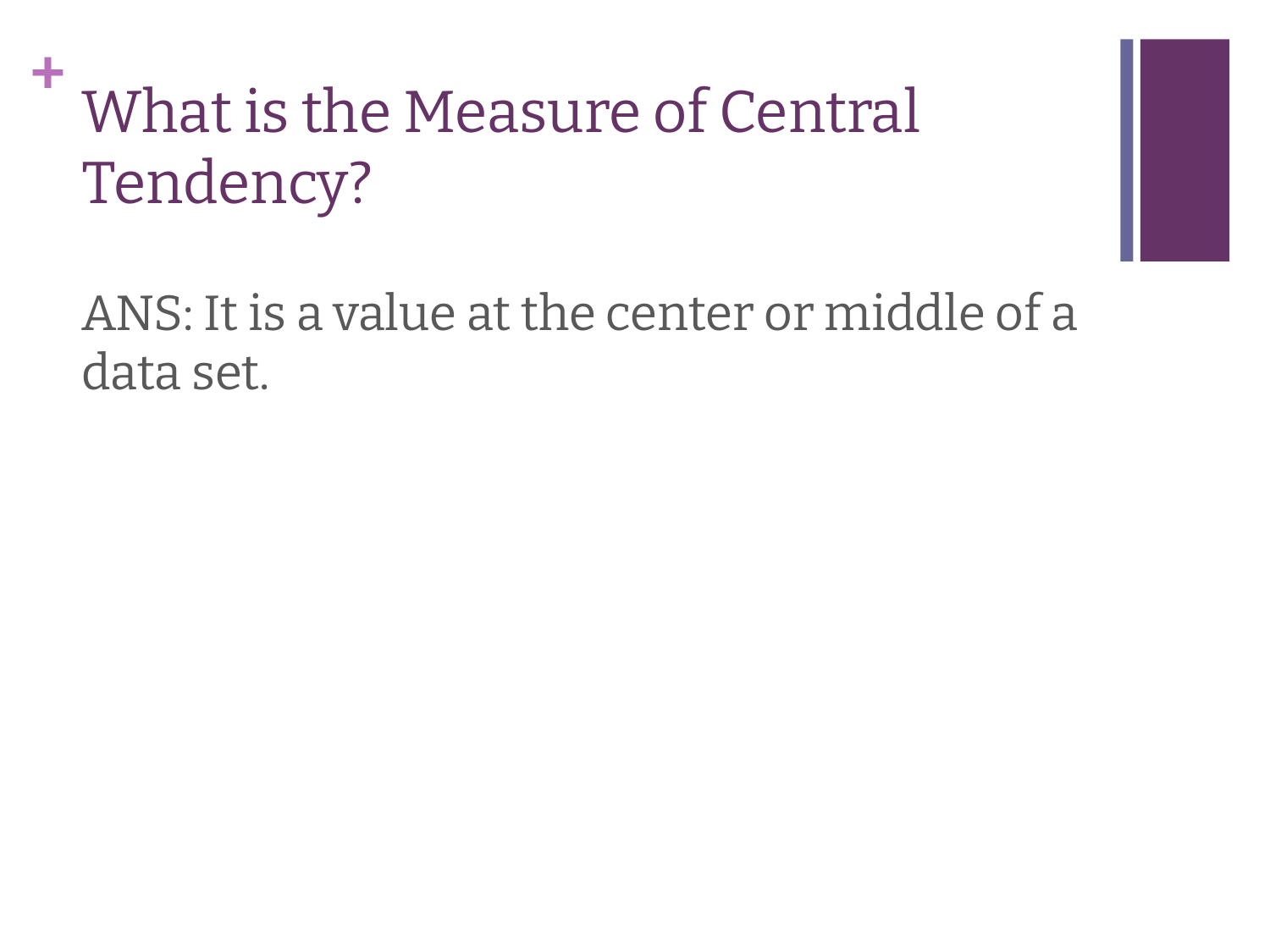

# What is the Measure of Central Tendency?
ANS: It is a value at the center or middle of a data set.